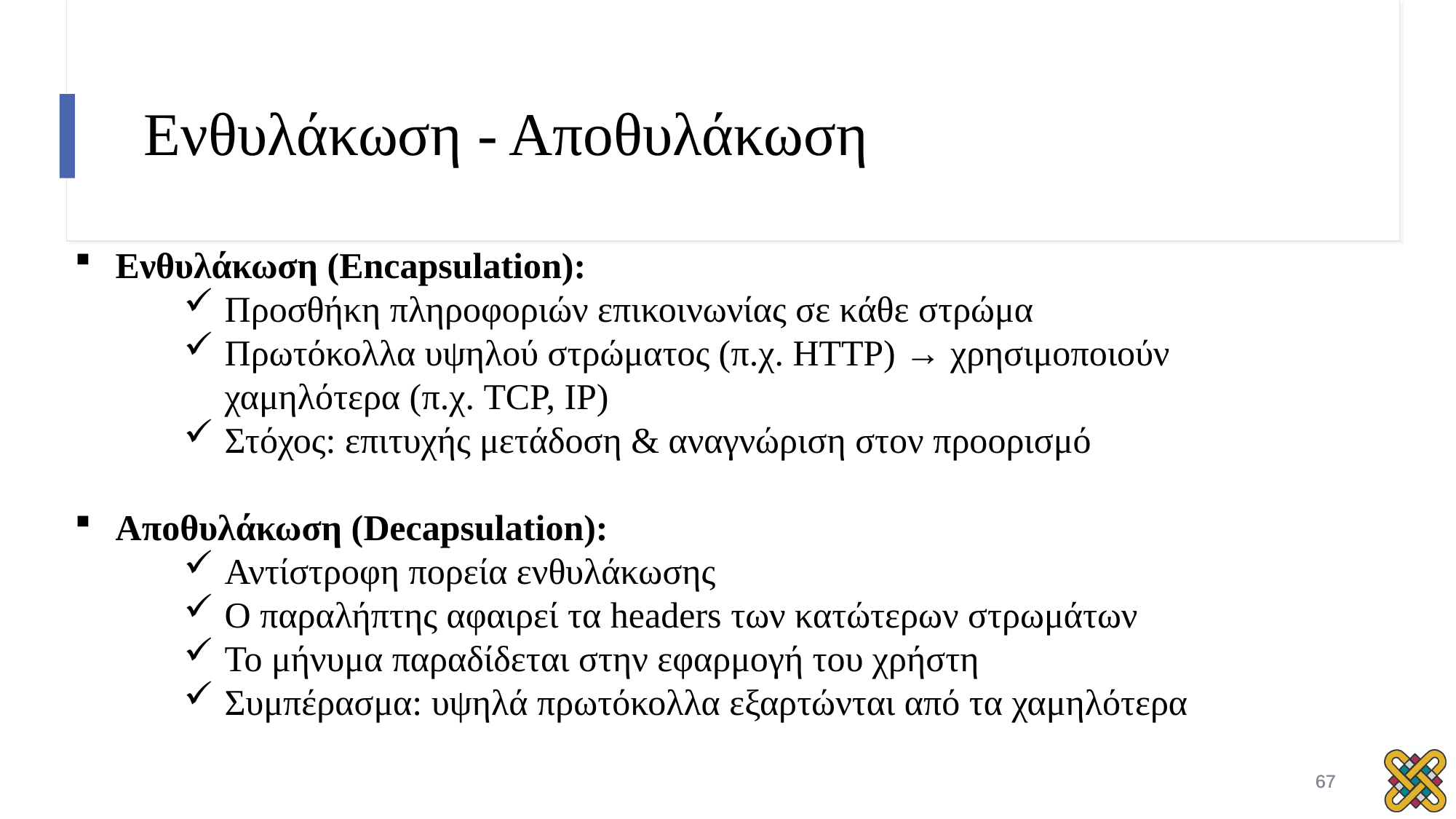

# Ενθυλάκωση - Αποθυλάκωση
Ενθυλάκωση (Encapsulation):
Προσθήκη πληροφοριών επικοινωνίας σε κάθε στρώμα
Πρωτόκολλα υψηλού στρώματος (π.χ. HTTP) → χρησιμοποιούν χαμηλότερα (π.χ. TCP, IP)
Στόχος: επιτυχής μετάδοση & αναγνώριση στον προορισμό

Αποθυλάκωση (Decapsulation):
Αντίστροφη πορεία ενθυλάκωσης
Ο παραλήπτης αφαιρεί τα headers των κατώτερων στρωμάτων
Το μήνυμα παραδίδεται στην εφαρμογή του χρήστη
Συμπέρασμα: υψηλά πρωτόκολλα εξαρτώνται από τα χαμηλότερα
67
67